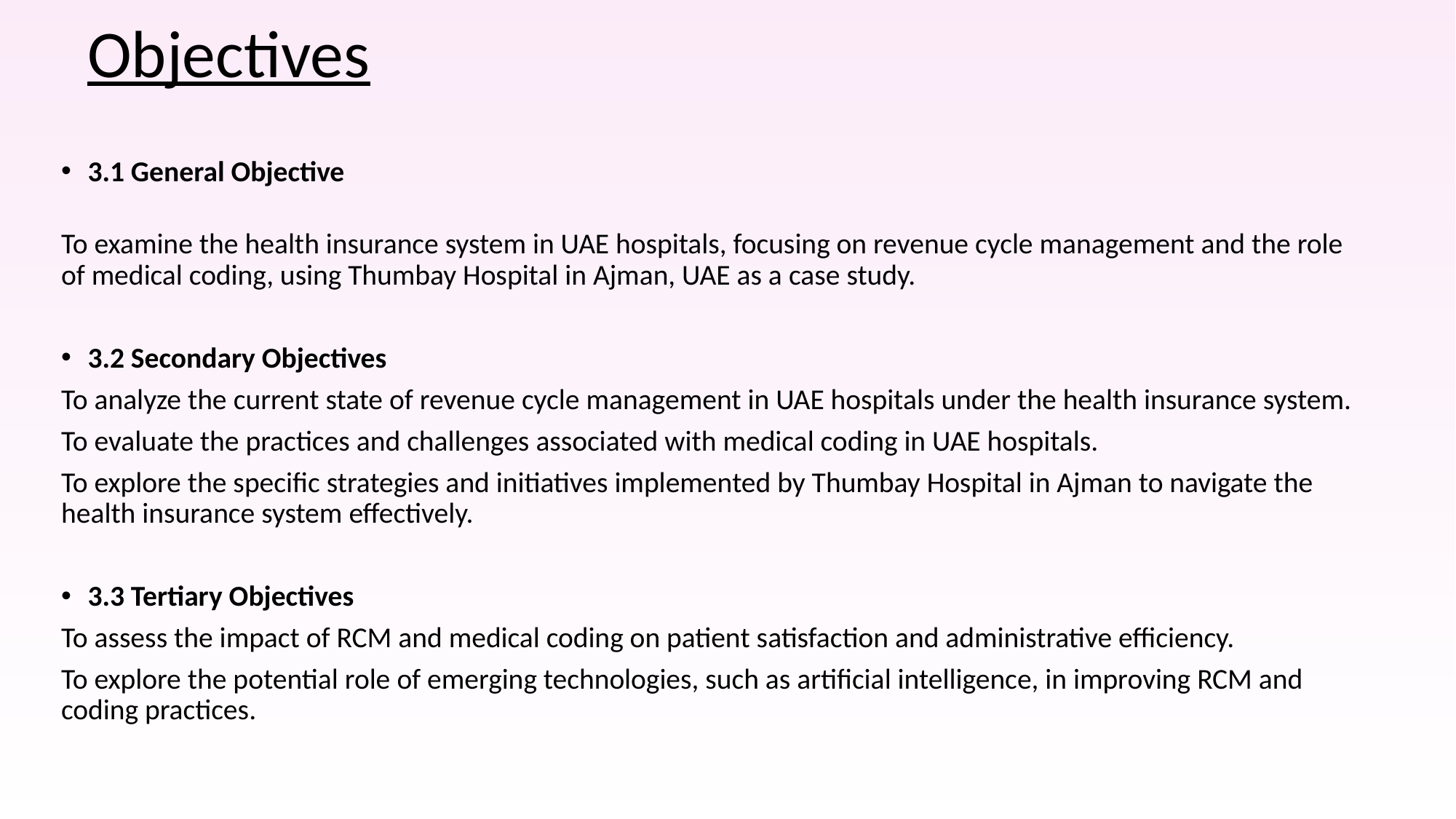

# Objectives
3.1 General Objective
To examine the health insurance system in UAE hospitals, focusing on revenue cycle management and the role of medical coding, using Thumbay Hospital in Ajman, UAE as a case study.

3.2 Secondary Objectives
To analyze the current state of revenue cycle management in UAE hospitals under the health insurance system.
To evaluate the practices and challenges associated with medical coding in UAE hospitals.
To explore the specific strategies and initiatives implemented by Thumbay Hospital in Ajman to navigate the health insurance system effectively.

3.3 Tertiary Objectives
To assess the impact of RCM and medical coding on patient satisfaction and administrative efficiency.
To explore the potential role of emerging technologies, such as artificial intelligence, in improving RCM and coding practices.